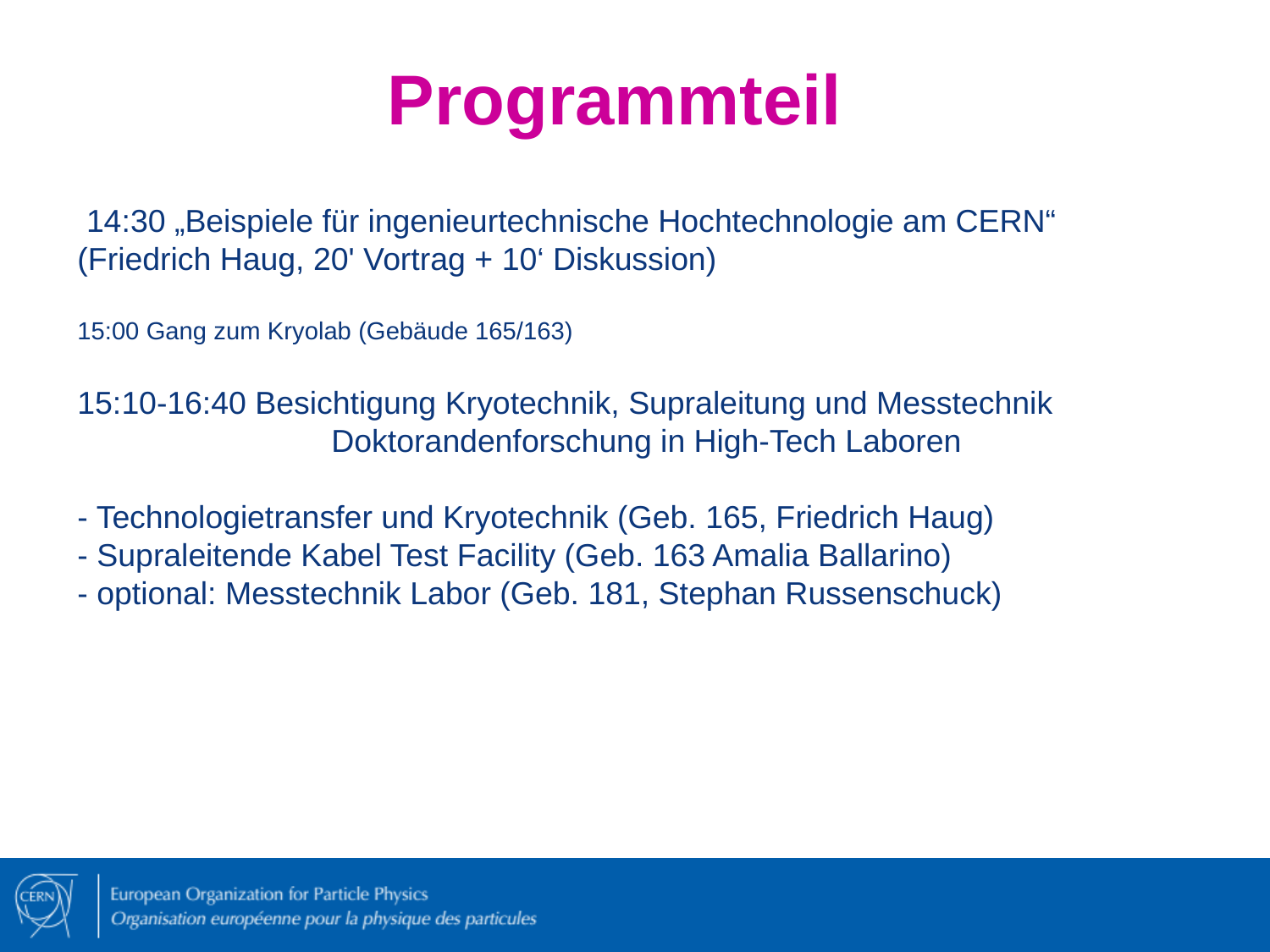

Programmteil

 14:30 „Beispiele für ingenieurtechnische Hochtechnologie am CERN“
(Friedrich Haug, 20' Vortrag + 10‘ Diskussion)

15:00 Gang zum Kryolab (Gebäude 165/163)

15:10-16:40 Besichtigung Kryotechnik, Supraleitung und Messtechnik
		Doktorandenforschung in High-Tech Laboren

- Technologietransfer und Kryotechnik (Geb. 165, Friedrich Haug)
- Supraleitende Kabel Test Facility (Geb. 163 Amalia Ballarino)
- optional: Messtechnik Labor (Geb. 181, Stephan Russenschuck)